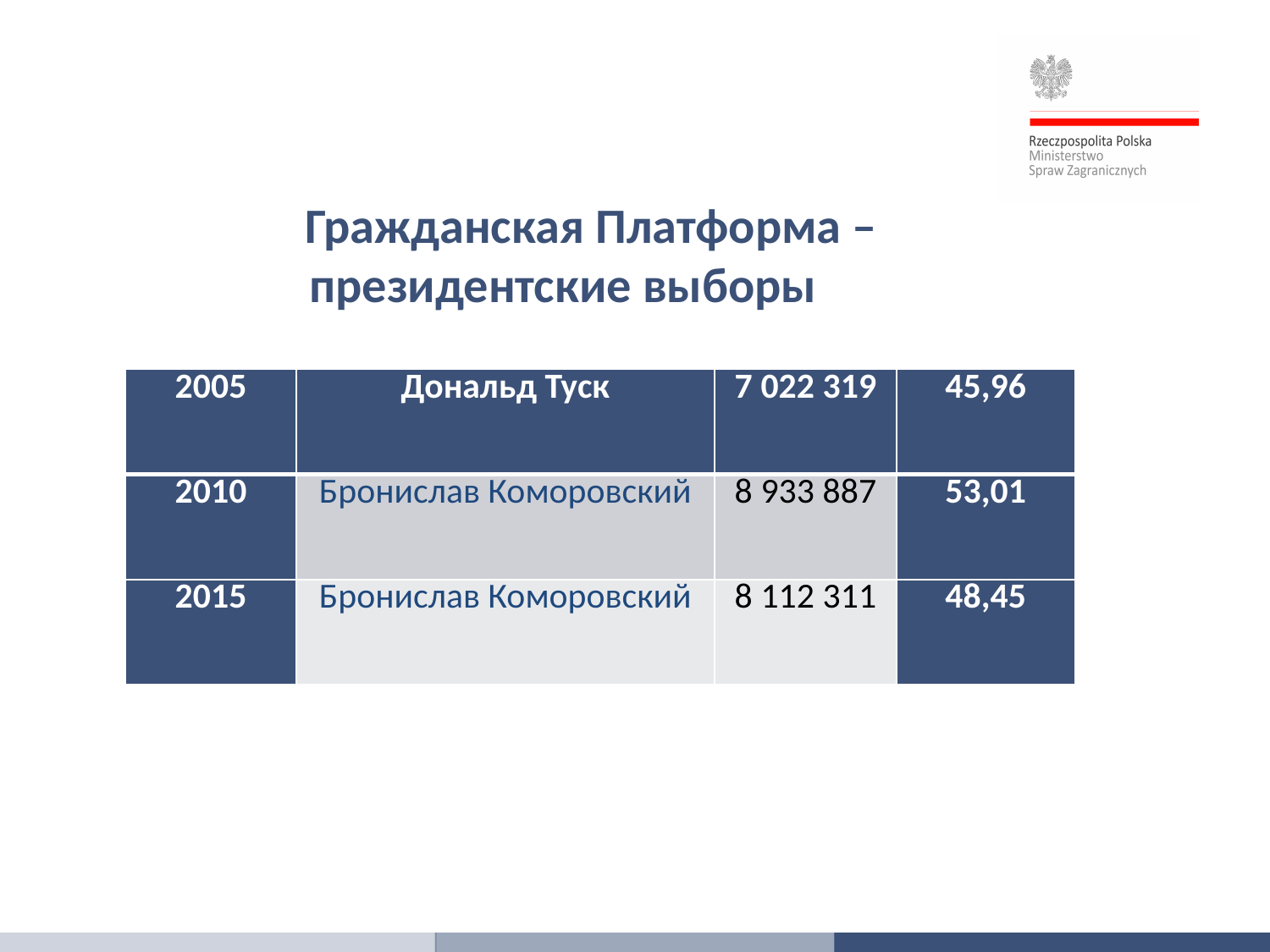

Гражданская Платформа – президентские выборы

| 2005 | Дональд Туск | 7 022 319 | 45,96 |
| --- | --- | --- | --- |
| 2010 | Бронислав Коморовский | 8 933 887 | 53,01 |
| 2015 | Бронислав Коморовский | 8 112 311 | 48,45 |